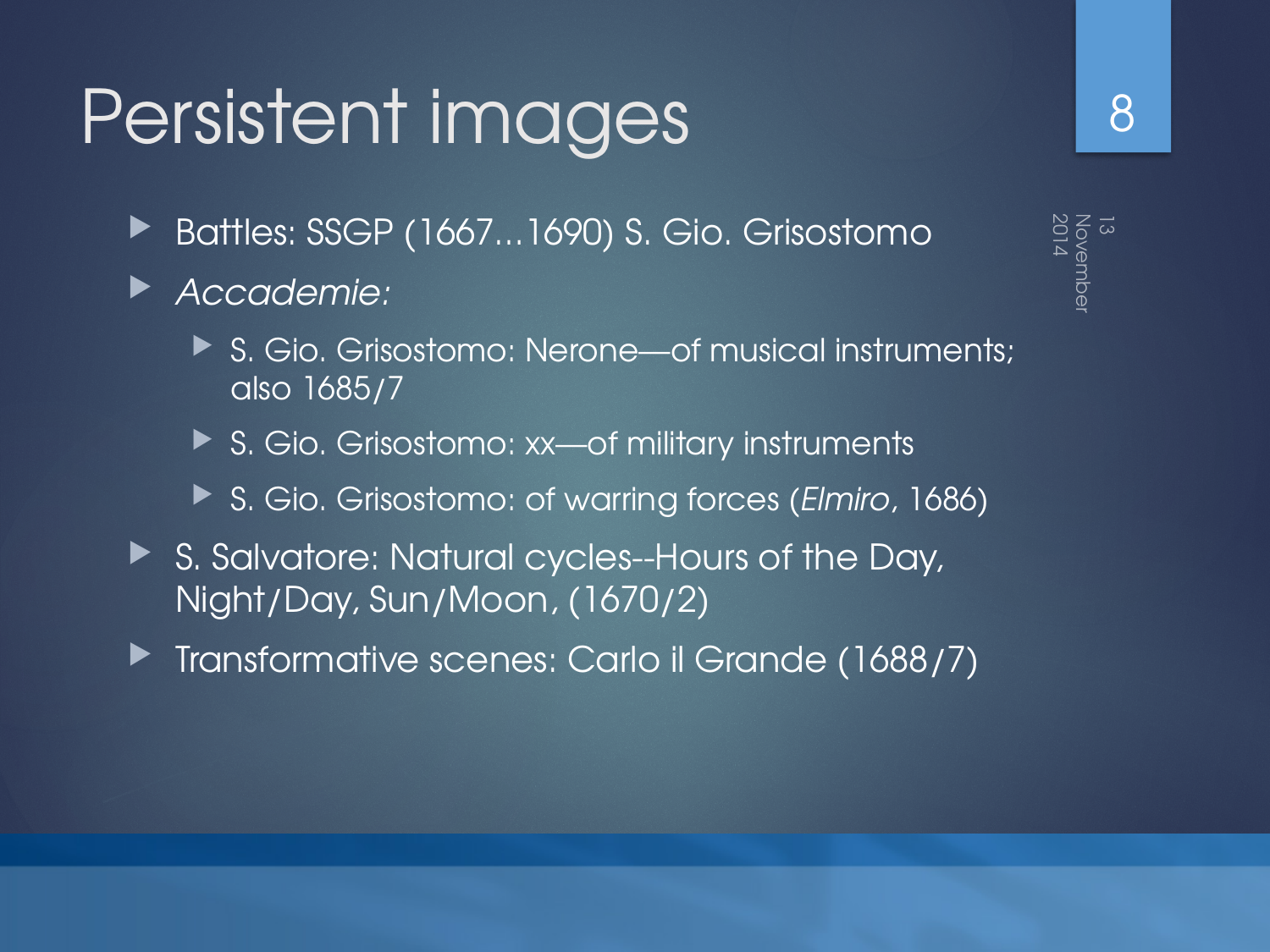

8
# Persistent images
Battles: SSGP (1667…1690) S. Gio. Grisostomo
Accademie:
S. Gio. Grisostomo: Nerone—of musical instruments; also 1685/7
S. Gio. Grisostomo: xx—of military instruments
S. Gio. Grisostomo: of warring forces (Elmiro, 1686)
S. Salvatore: Natural cycles--Hours of the Day, Night/Day, Sun/Moon, (1670/2)
Transformative scenes: Carlo il Grande (1688/7)

13 November 2014